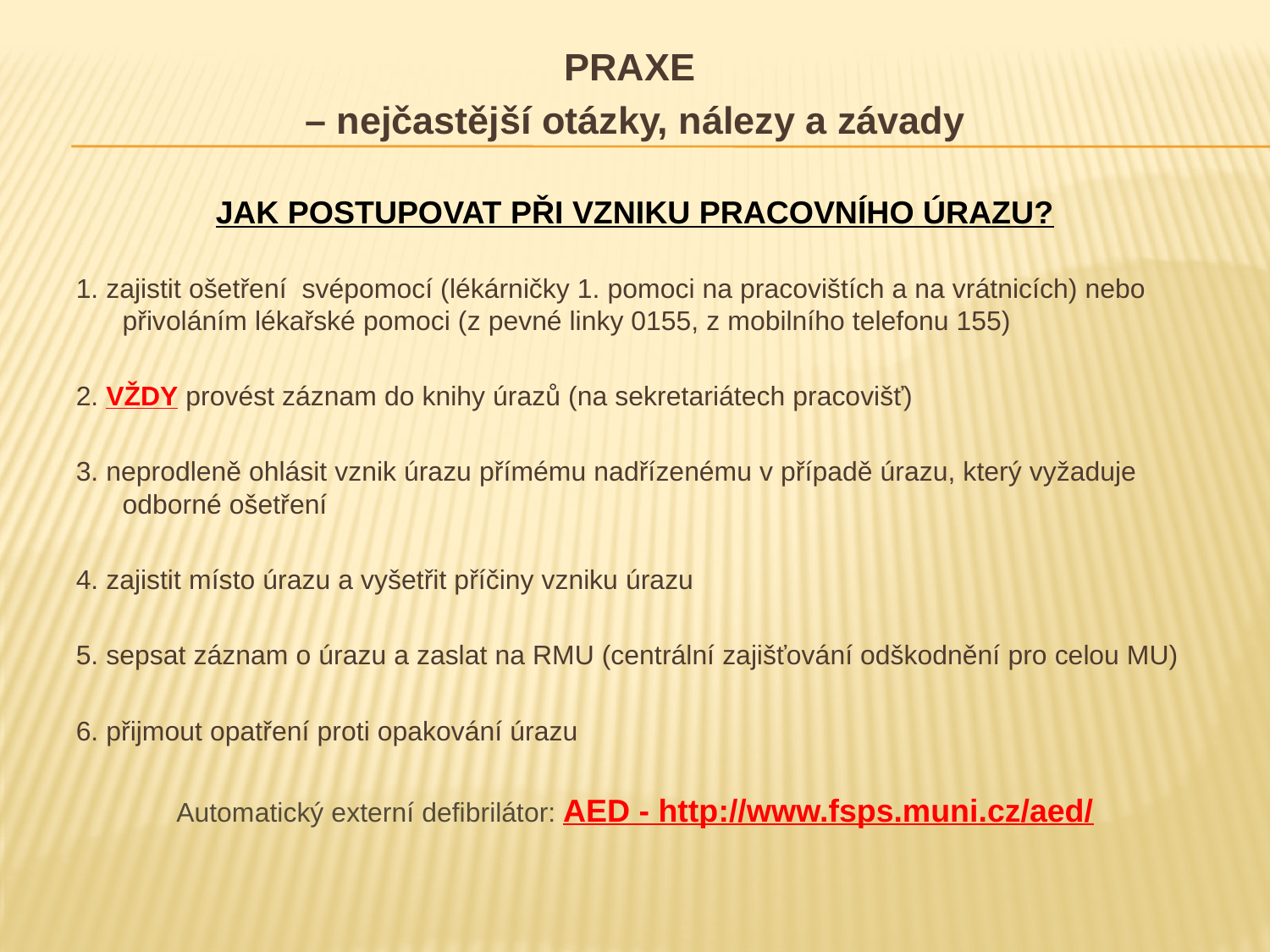

PRAXE
– nejčastější otázky, nálezy a závady

JAK POSTUPOVAT PŘI VZNIKU PRACOVNÍHO ÚRAZU?

1. zajistit ošetření  svépomocí (lékárničky 1. pomoci na pracovištích a na vrátnicích) nebo přivoláním lékařské pomoci (z pevné linky 0155, z mobilního telefonu 155)

2. VŽDY provést záznam do knihy úrazů (na sekretariátech pracovišť)

3. neprodleně ohlásit vznik úrazu přímému nadřízenému v případě úrazu, který vyžaduje odborné ošetření

4. zajistit místo úrazu a vyšetřit příčiny vzniku úrazu

5. sepsat záznam o úrazu a zaslat na RMU (centrální zajišťování odškodnění pro celou MU)

6. přijmout opatření proti opakování úrazu

Automatický externí defibrilátor: AED - http://www.fsps.muni.cz/aed/